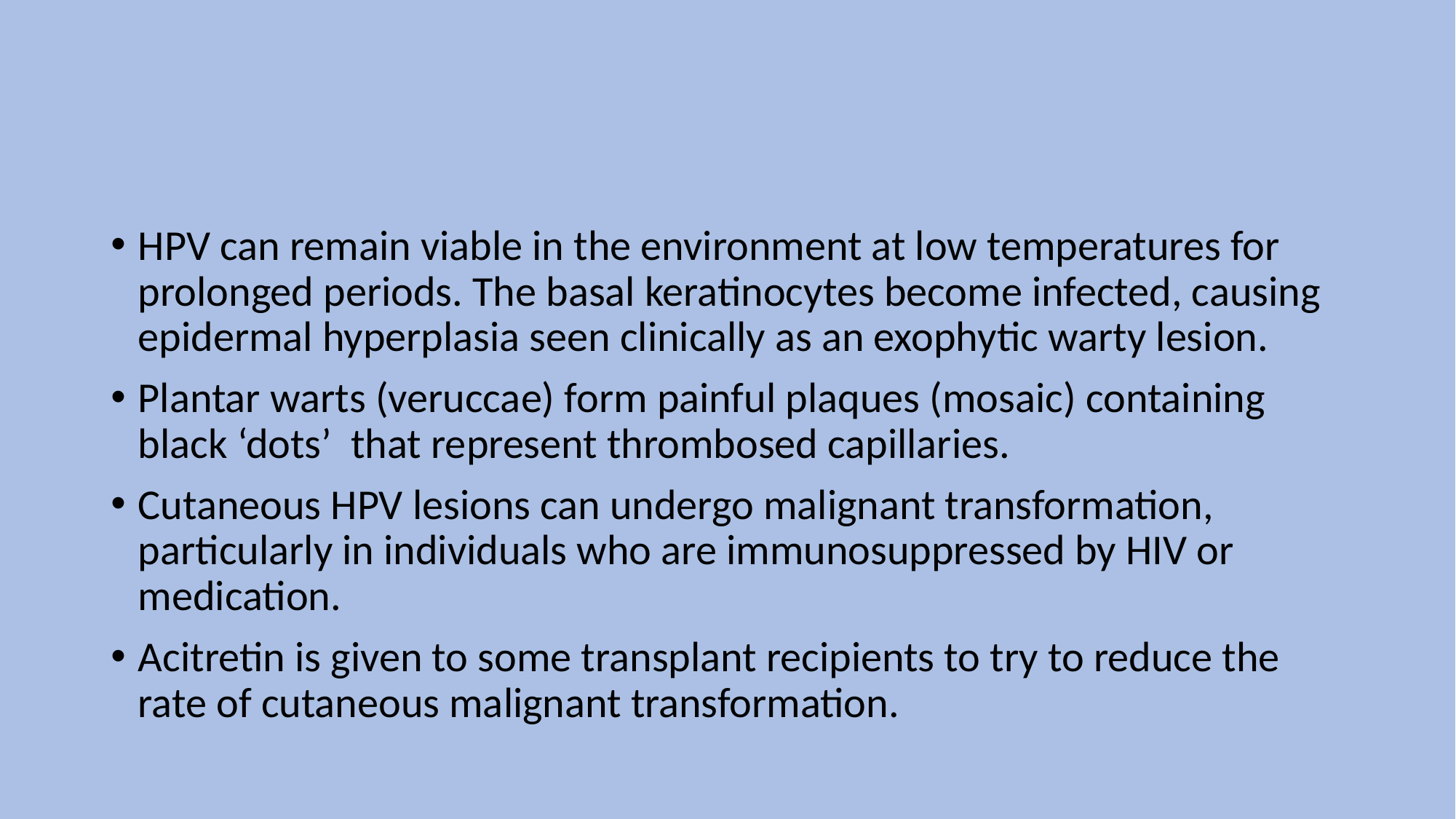

HPV can remain viable in the environment at low temperatures for prolonged periods. The basal keratinocytes become infected, causing epidermal hyperplasia seen clinically as an exophytic warty lesion.
Plantar warts (veruccae) form painful plaques (mosaic) containing black ‘dots’  that represent thrombosed capillaries.
Cutaneous HPV lesions can undergo malignant transformation, particularly in individuals who are immunosuppressed by HIV or medication.
Acitretin is given to some transplant recipients to try to reduce the rate of cutaneous malignant transformation.